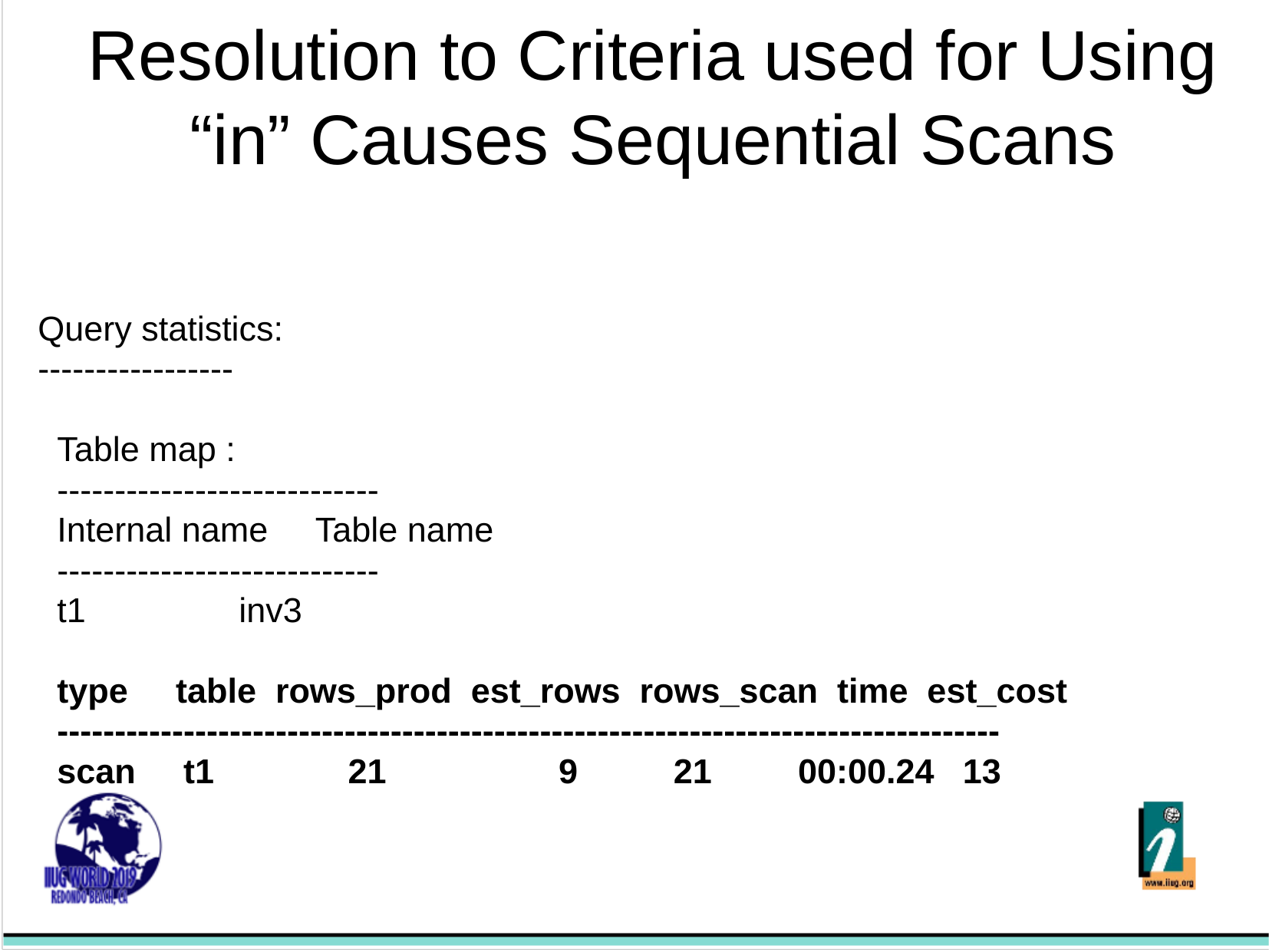

Resolution to Criteria used for Using “in” Causes Sequential Scans

Query statistics:
-----------------

  Table map :
  ----------------------------
  Internal name     Table name
  ----------------------------
  t1                inv3

  type     table  rows_prod  est_rows  rows_scan  time  est_cost
  ----------------------------------------------------------------------------------
  scan     t1              21                  9          21         00:00.24   13